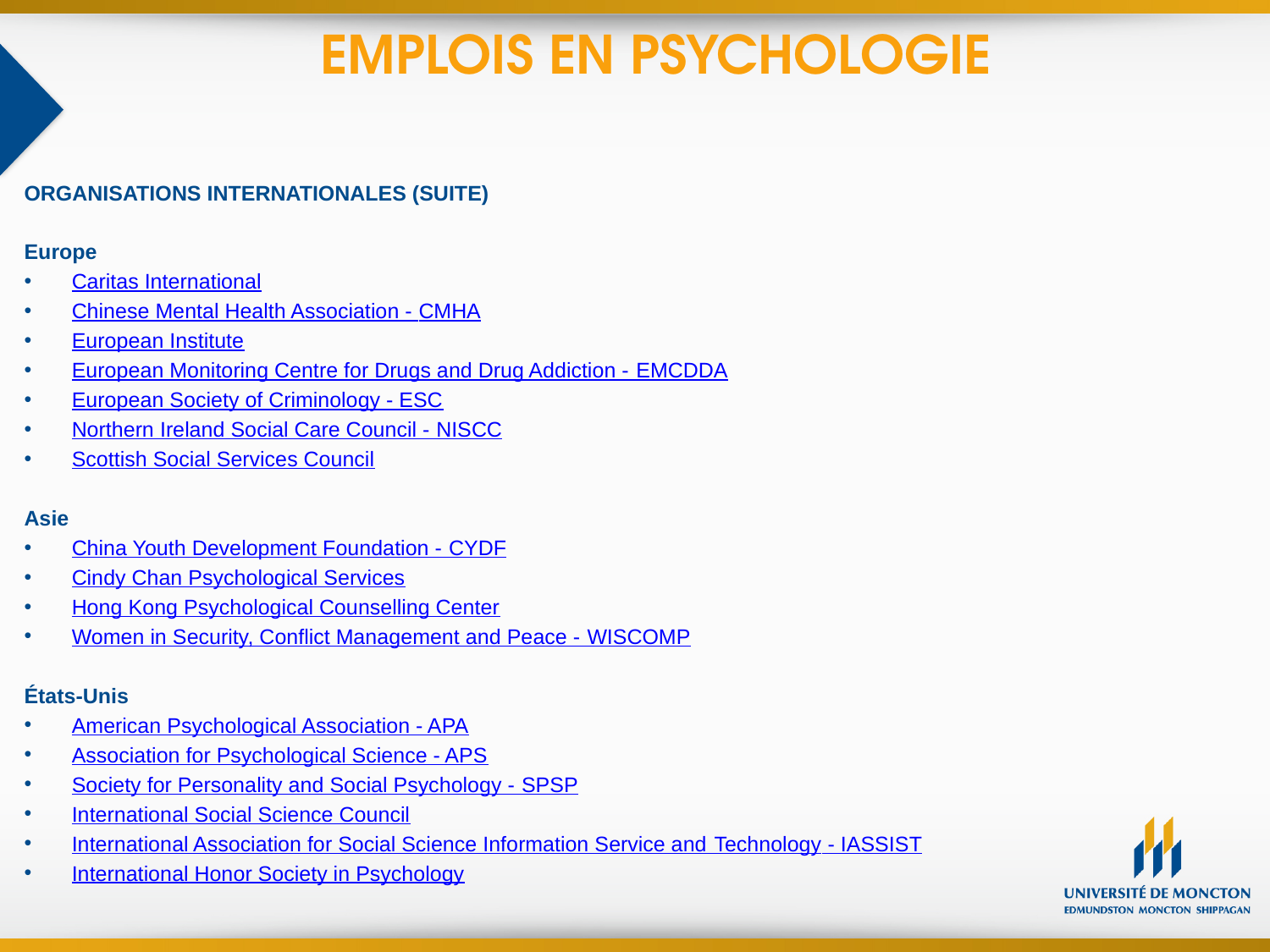

# EMPLOIS EN PSYCHOLOGIE

ORGANISATIONS INTERNATIONALES (SUITE)

Europe
Caritas International
Chinese Mental Health Association - CMHA
European Institute
European Monitoring Centre for Drugs and Drug Addiction - EMCDDA
European Society of Criminology - ESC
Northern Ireland Social Care Council - NISCC
Scottish Social Services Council

Asie
China Youth Development Foundation - CYDF
Cindy Chan Psychological Services
Hong Kong Psychological Counselling Center
Women in Security, Conflict Management and Peace - WISCOMP

États-Unis
American Psychological Association - APA
Association for Psychological Science - APS
Society for Personality and Social Psychology - SPSP
International Social Science Council
International Association for Social Science Information Service and Technology - IASSIST
International Honor Society in Psychology